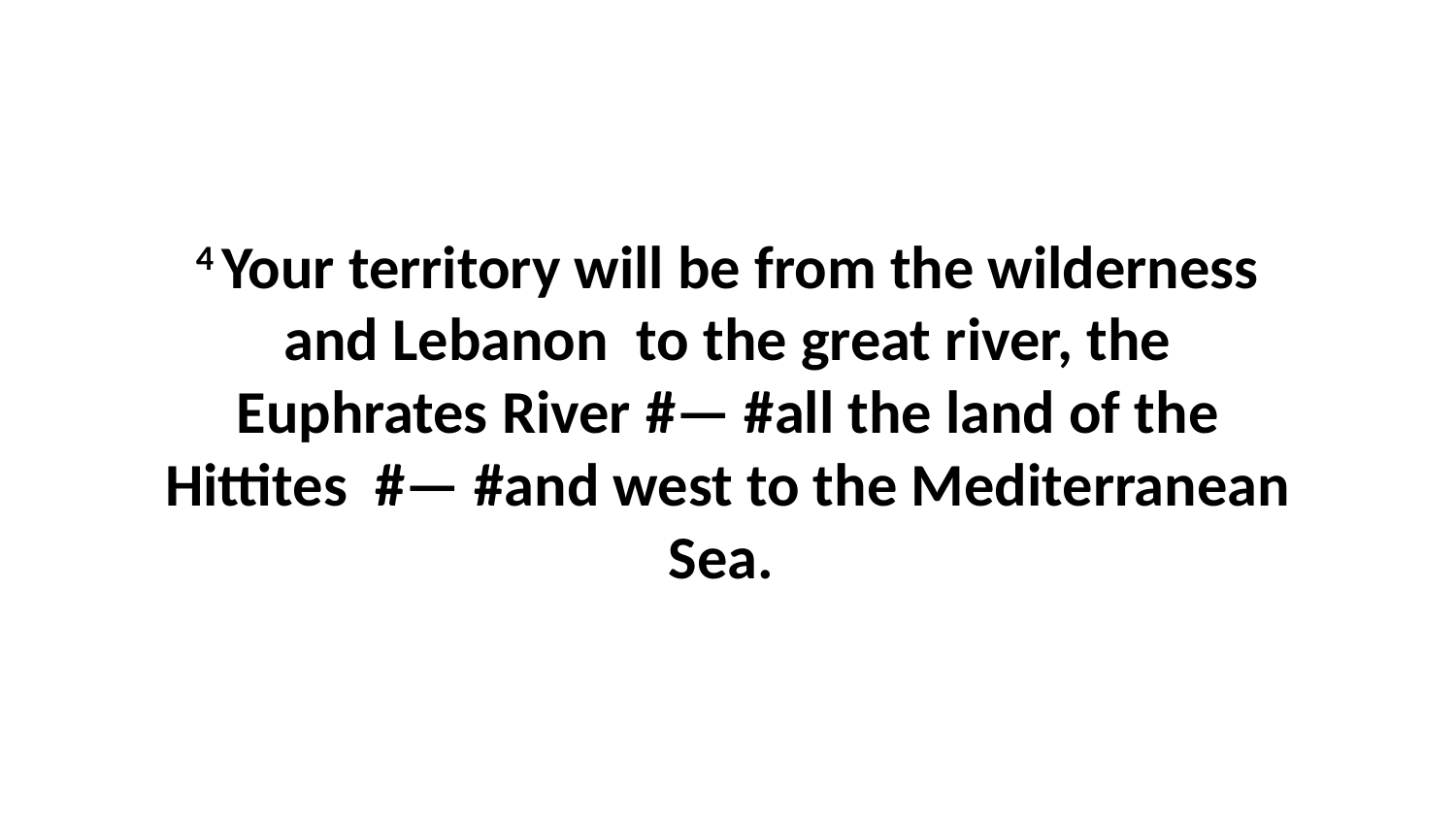

4 Your territory will be from the wilderness and Lebanon  to the great river, the Euphrates River #— #all the land of the Hittites  #— #and west to the Mediterranean Sea.